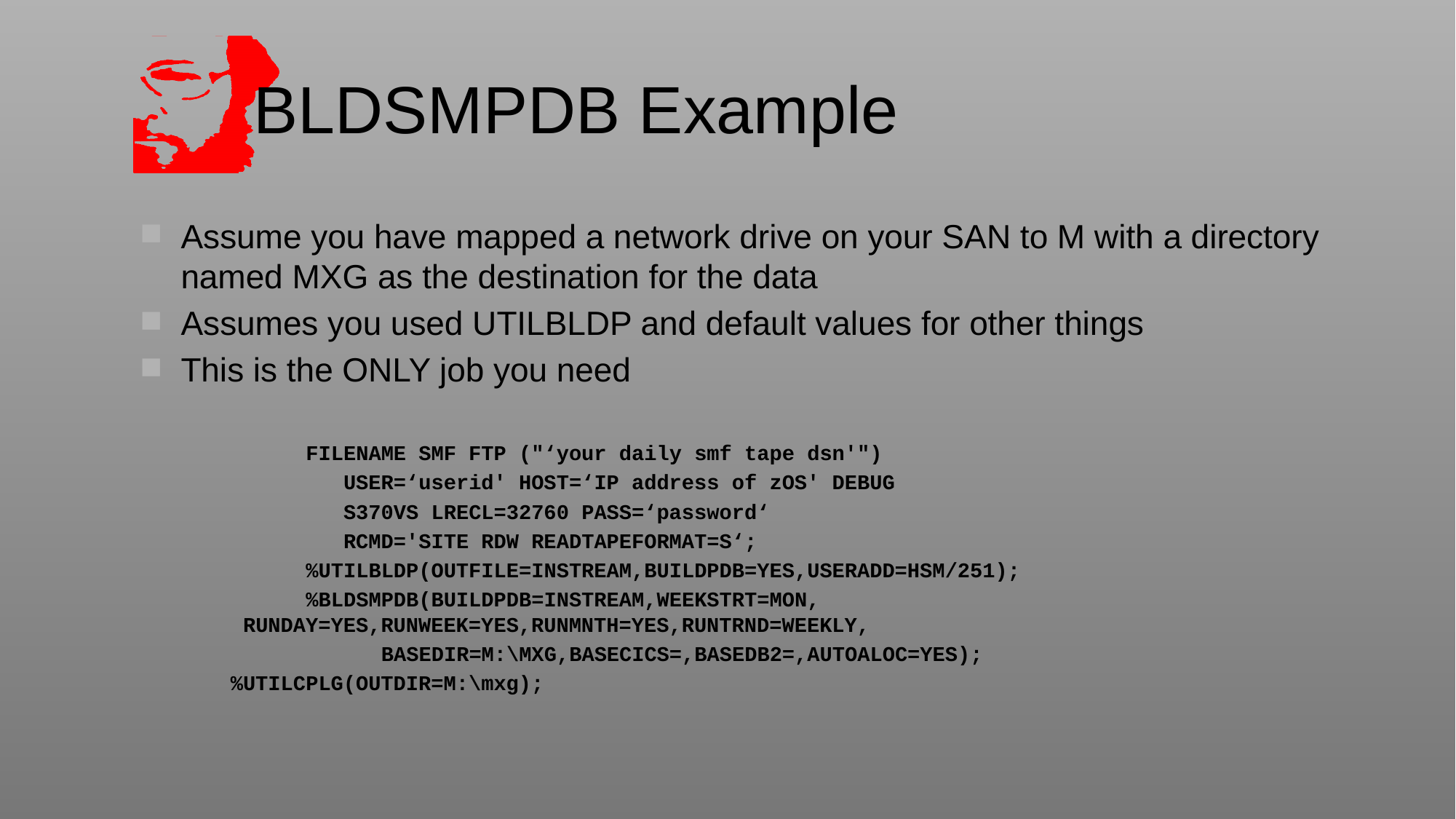

# BLDSMPDB Example
Assume you have mapped a network drive on your SAN to M with a directory named MXG as the destination for the data
Assumes you used UTILBLDP and default values for other things
This is the ONLY job you need

         FILENAME SMF FTP ("‘your daily smf tape dsn'")
            USER=‘userid' HOST=‘IP address of zOS' DEBUG
            S370VS LRECL=32760 PASS=‘password‘
            RCMD='SITE RDW READTAPEFORMAT=S‘;
         %UTILBLDP(OUTFILE=INSTREAM,BUILDPDB=YES,USERADD=HSM/251);
         %BLDSMPDB(BUILDPDB=INSTREAM,WEEKSTRT=MON,                                      		       RUNDAY=YES,RUNWEEK=YES,RUNMNTH=YES,RUNTRND=WEEKLY,
        	   BASEDIR=M:\MXG,BASECICS=,BASEDB2=,AUTOALOC=YES);
		   %UTILCPLG(OUTDIR=M:\mxg);